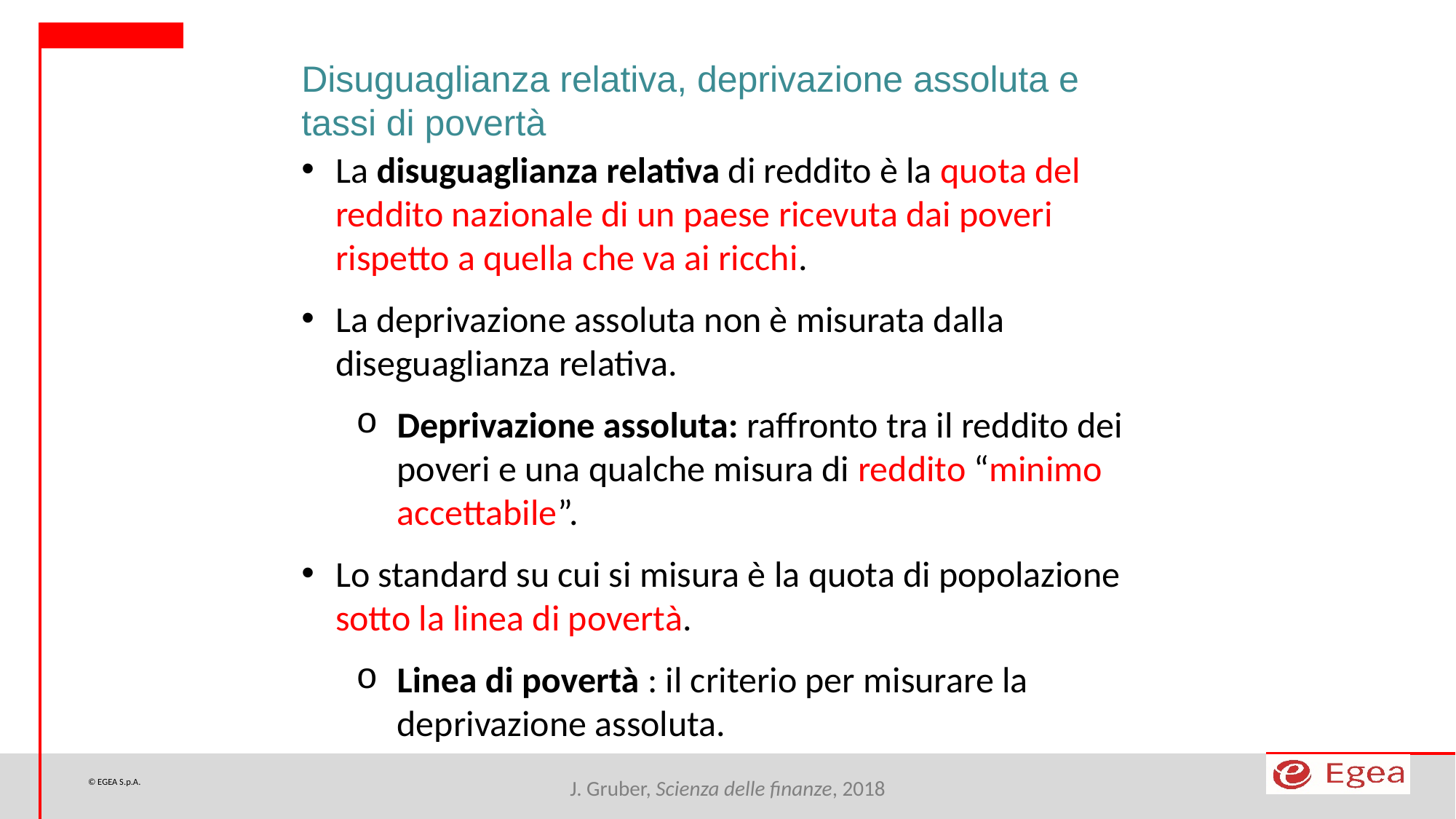

Disuguaglianza relativa, deprivazione assoluta e tassi di povertà
La disuguaglianza relativa di reddito è la quota del reddito nazionale di un paese ricevuta dai poveri rispetto a quella che va ai ricchi.
La deprivazione assoluta non è misurata dalla diseguaglianza relativa.
Deprivazione assoluta: raffronto tra il reddito dei poveri e una qualche misura di reddito “minimo accettabile”.
Lo standard su cui si misura è la quota di popolazione sotto la linea di povertà.
Linea di povertà : il criterio per misurare la deprivazione assoluta.